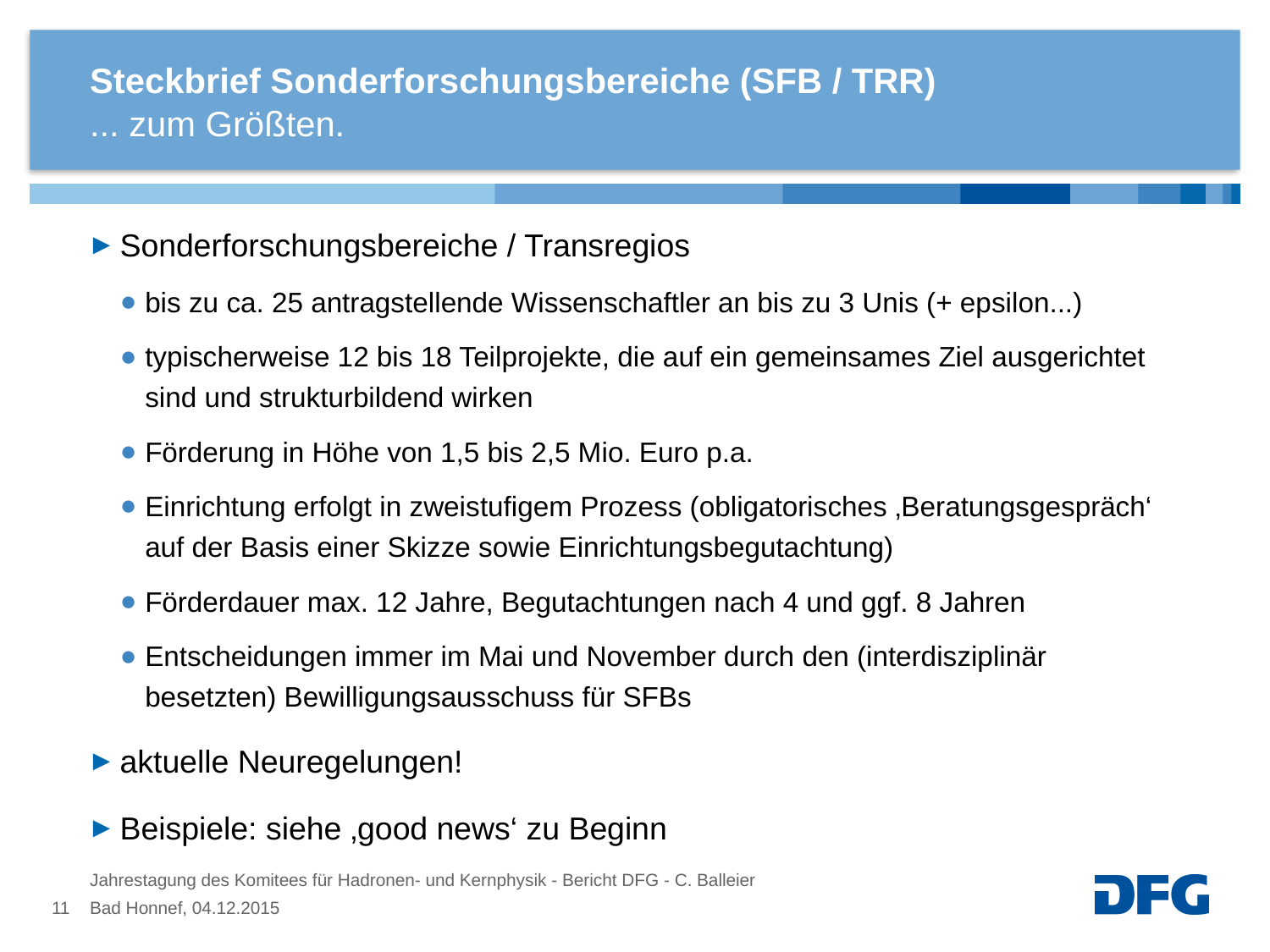

# Steckbrief Sonderforschungsbereiche (SFB / TRR)
... zum Größten.
Sonderforschungsbereiche / Transregios
bis zu ca. 25 antragstellende Wissenschaftler an bis zu 3 Unis (+ epsilon...)
typischerweise 12 bis 18 Teilprojekte, die auf ein gemeinsames Ziel ausgerichtet sind und strukturbildend wirken
Förderung in Höhe von 1,5 bis 2,5 Mio. Euro p.a.
Einrichtung erfolgt in zweistufigem Prozess (obligatorisches ‚Beratungsgespräch‘ auf der Basis einer Skizze sowie Einrichtungsbegutachtung)
Förderdauer max. 12 Jahre, Begutachtungen nach 4 und ggf. 8 Jahren
Entscheidungen immer im Mai und November durch den (interdisziplinär besetzten) Bewilligungsausschuss für SFBs
aktuelle Neuregelungen!
Beispiele: siehe ‚good news‘ zu Beginn
Jahrestagung des Komitees für Hadronen- und Kernphysik - Bericht DFG - C. Balleier
11
Bad Honnef, 04.12.2015